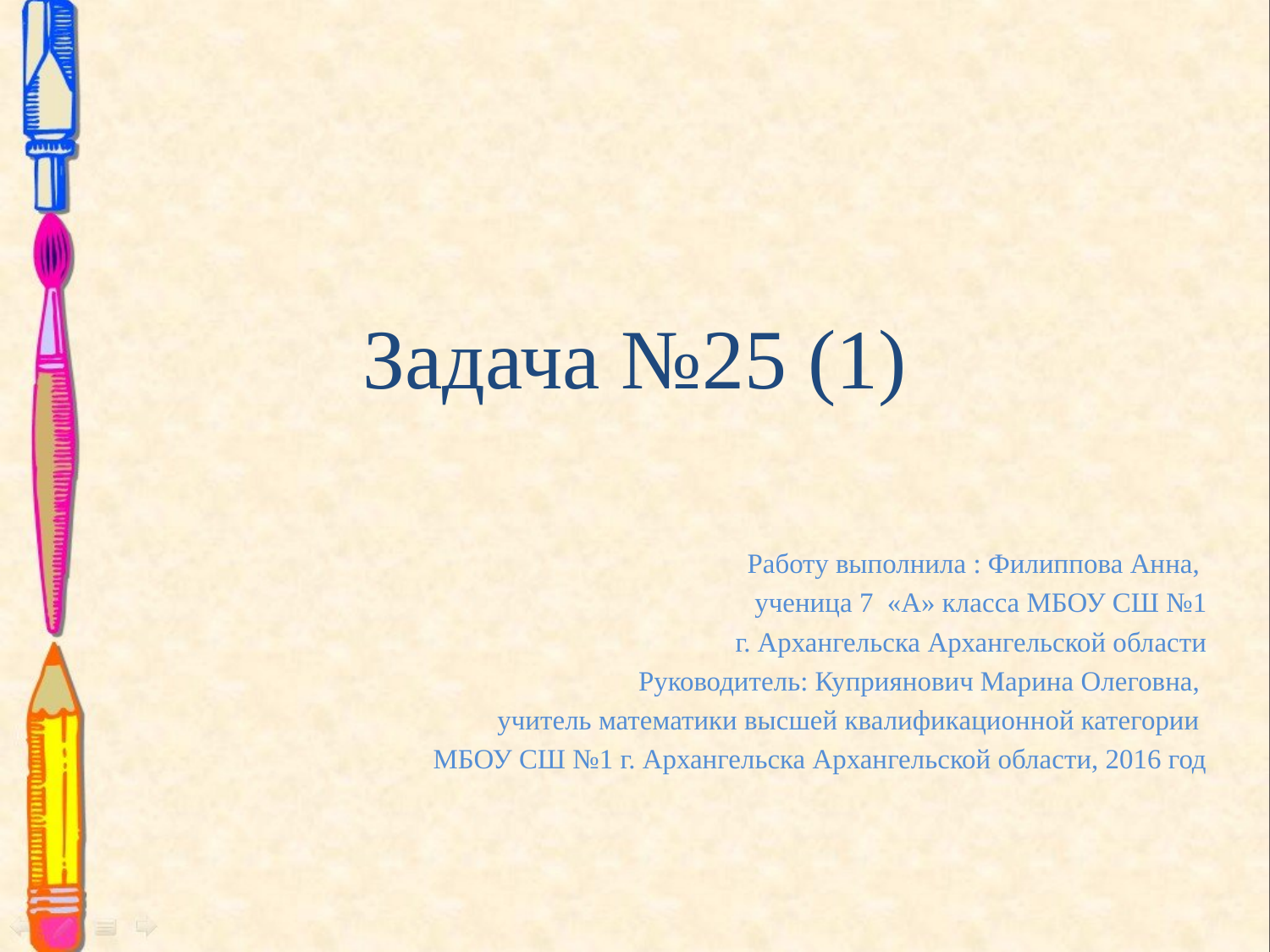

# Задача №25 (1)
Работу выполнила : Филиппова Анна,
 ученица 7  «А» класса МБОУ СШ №1
г. Архангельска Архангельской области
Руководитель: Куприянович Марина Олеговна,
учитель математики высшей квалификационной категории
МБОУ СШ №1 г. Архангельска Архангельской области, 2016 год